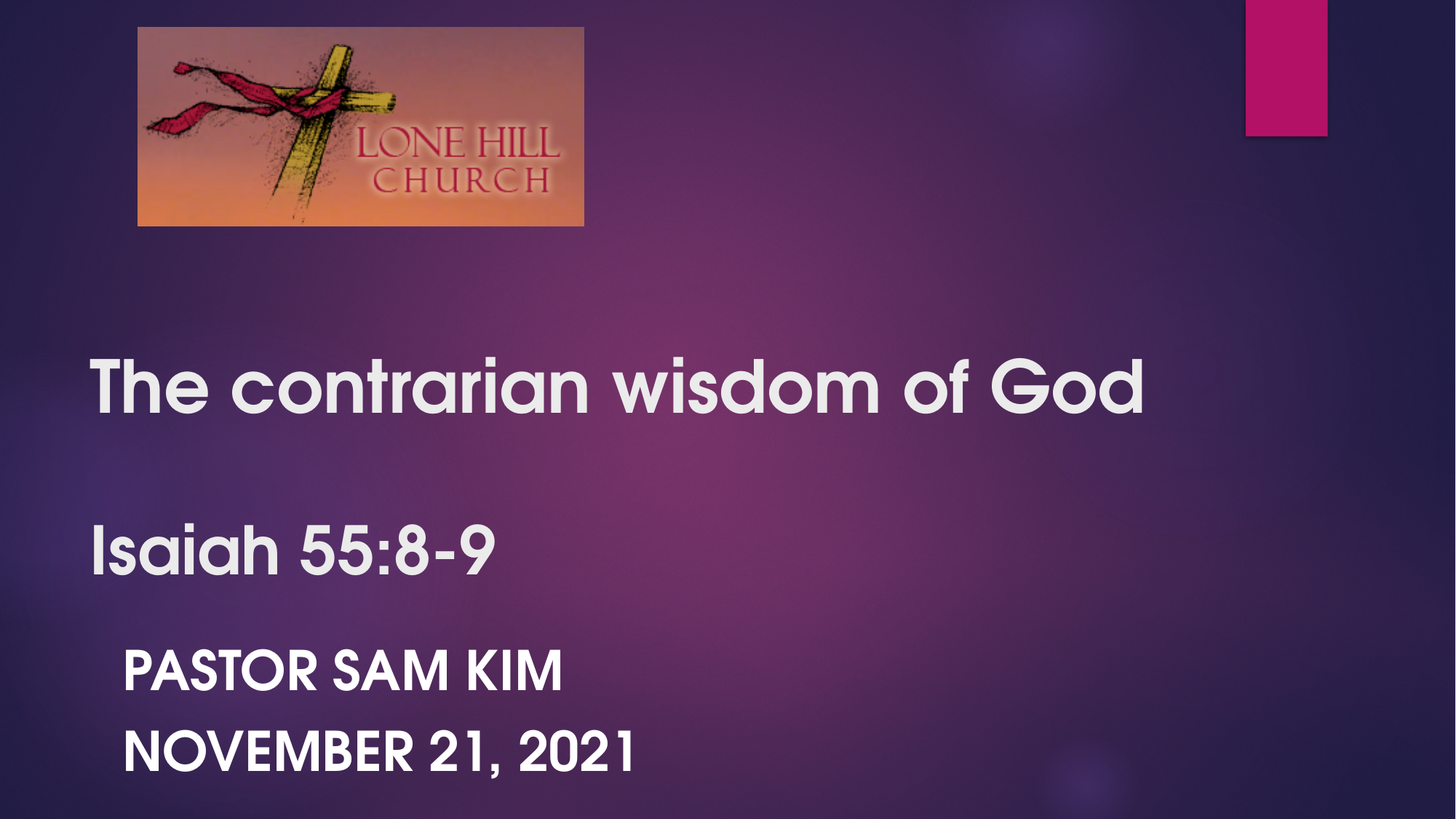

# The contrarian wisdom of God Isaiah 55:8-9
Pastor Sam Kim
November 21, 2021